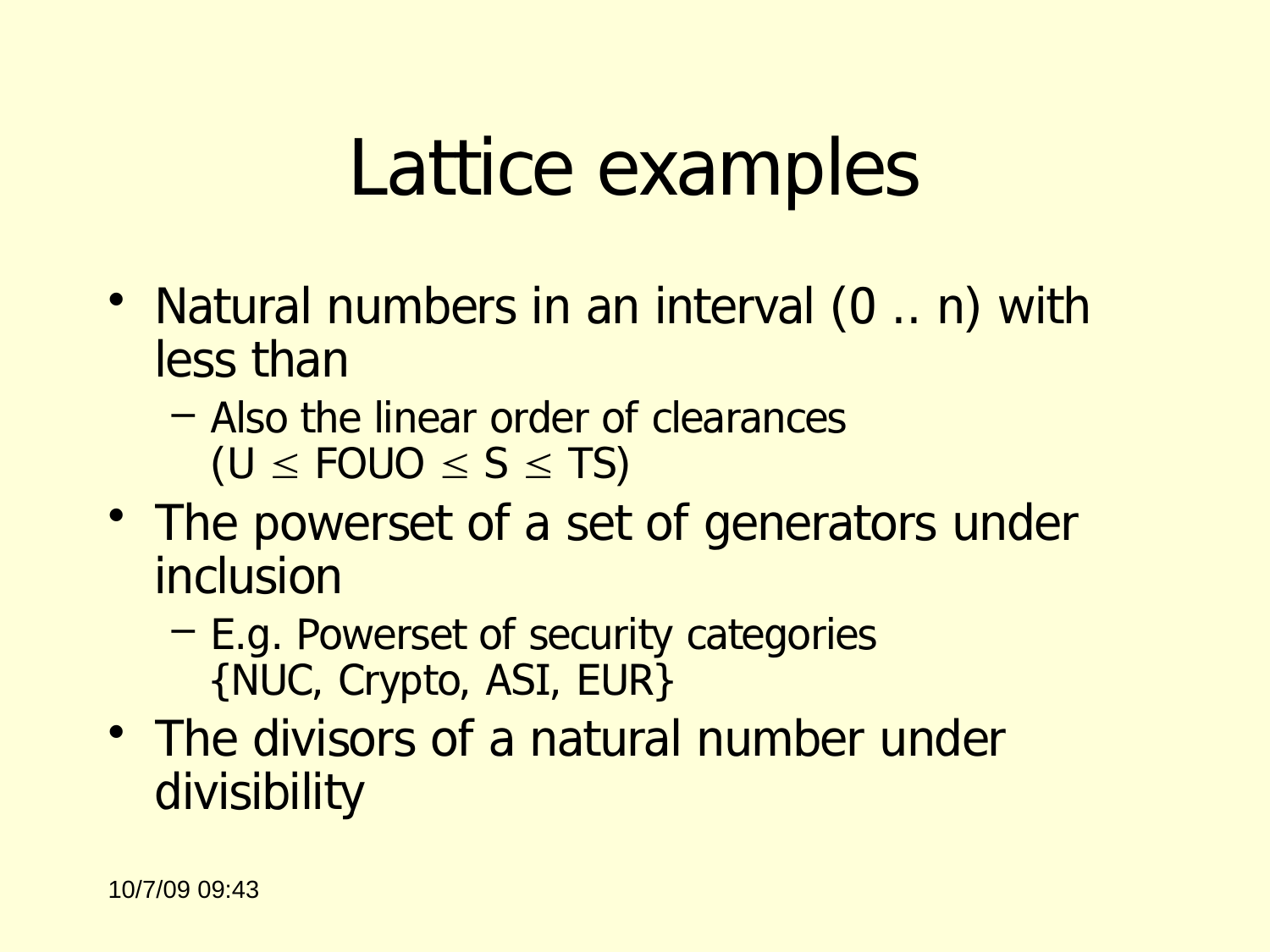

# Lattice examples
Natural numbers in an interval (0 .. n) with less than
Also the linear order of clearances
(U ≤ FOUO ≤ S ≤ TS)
The powerset of a set of generators under inclusion
E.g. Powerset of security categories
{NUC, Crypto, ASI, EUR}
The divisors of a natural number under divisibility
10/7/09 09:43